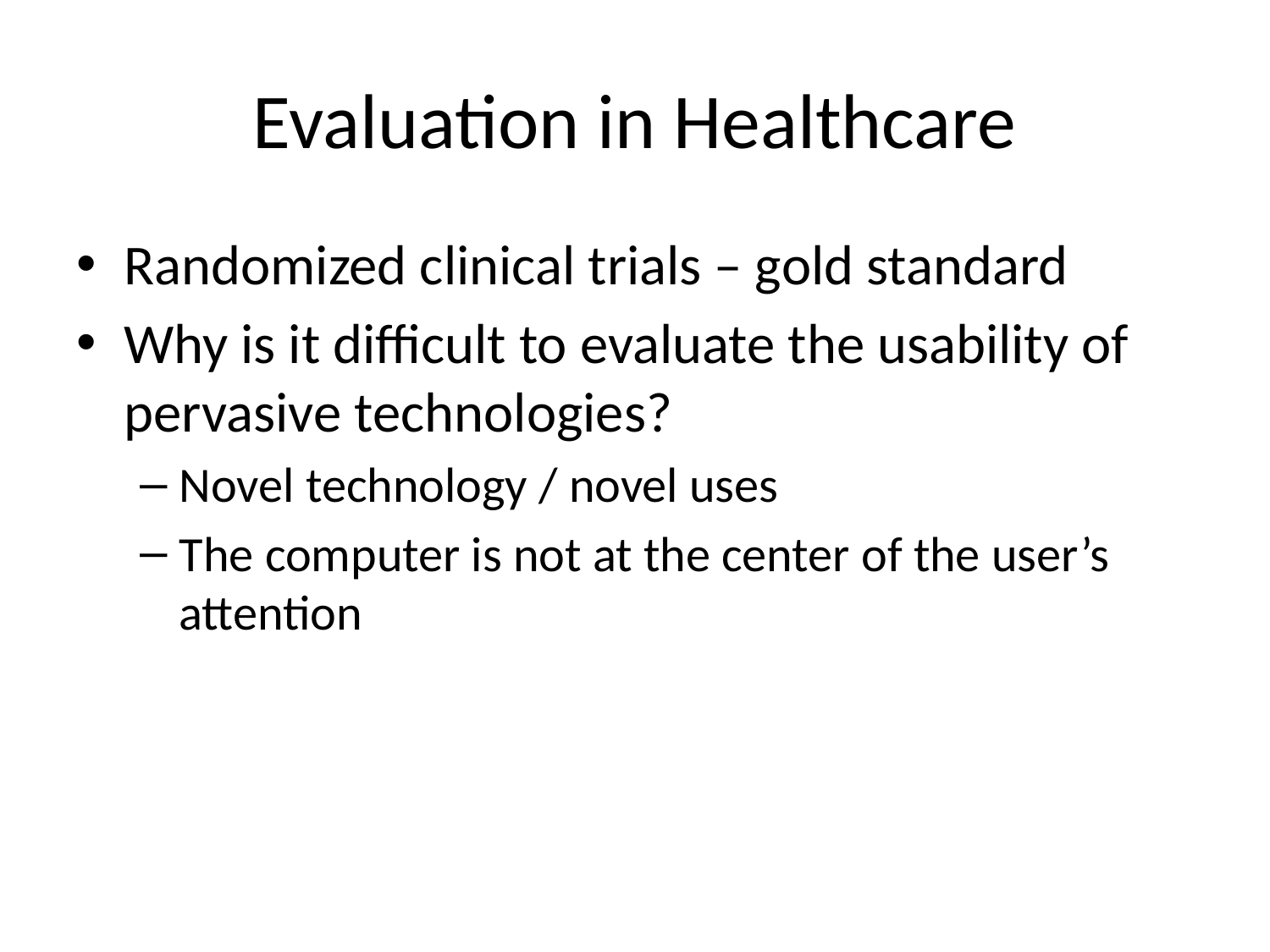

# Evaluation in Healthcare
Randomized clinical trials – gold standard
Why is it difficult to evaluate the usability of pervasive technologies?
Novel technology / novel uses
The computer is not at the center of the user’s attention